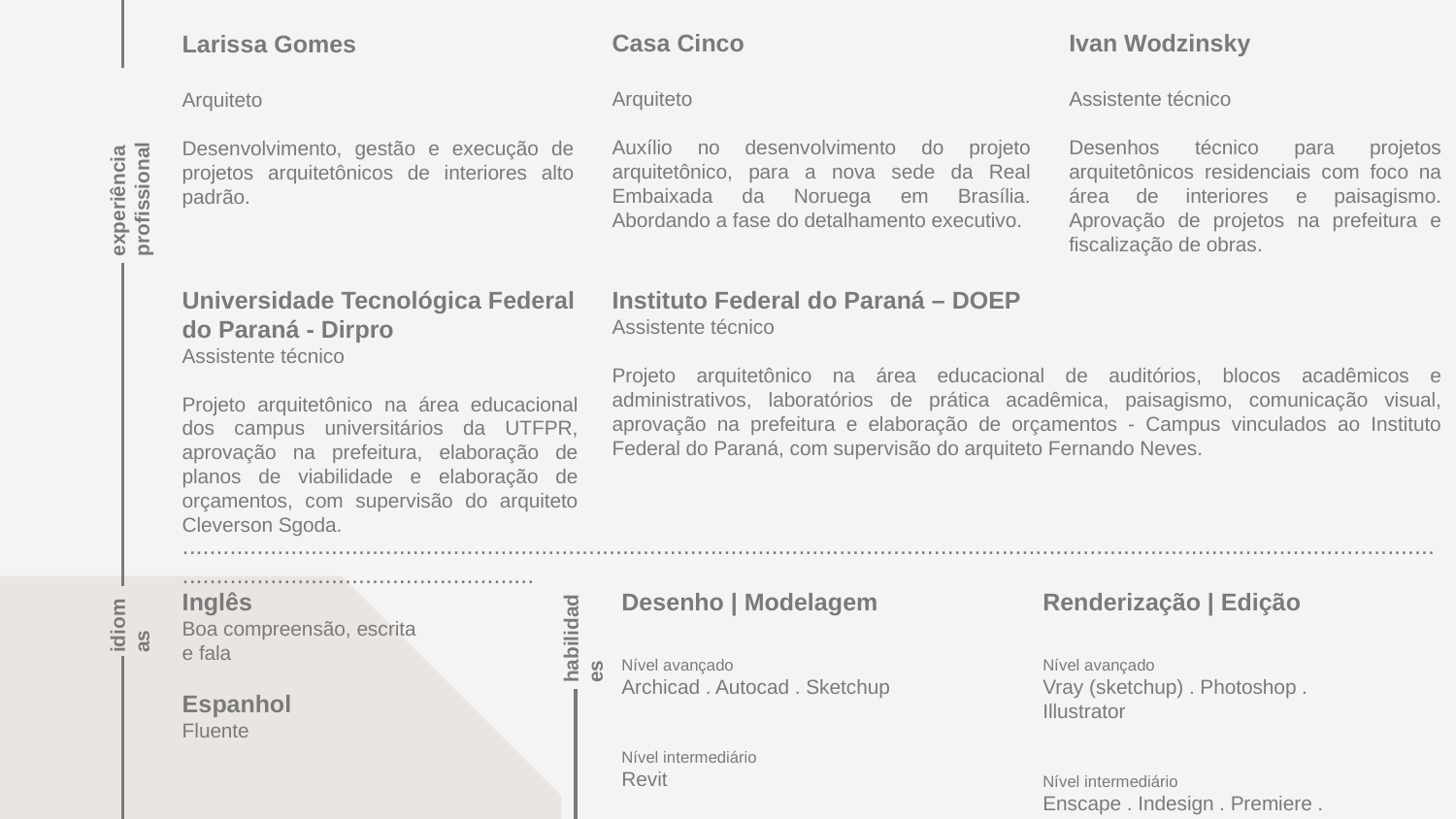

Casa Cinco

Arquiteto

Auxílio no desenvolvimento do projeto arquitetônico, para a nova sede da Real Embaixada da Noruega em Brasília. Abordando a fase do detalhamento executivo.

Ivan Wodzinsky

Assistente técnico

Desenhos técnico para projetos arquitetônicos residenciais com foco na área de interiores e paisagismo. Aprovação de projetos na prefeitura e fiscalização de obras.
Larissa Gomes

Arquiteto

Desenvolvimento, gestão e execução de projetos arquitetônicos de interiores alto padrão.

# experiência profissional
Universidade Tecnológica Federal do Paraná - Dirpro
Assistente técnico

Projeto arquitetônico na área educacional dos campus universitários da UTFPR, aprovação na prefeitura, elaboração de planos de viabilidade e elaboração de orçamentos, com supervisão do arquiteto Cleverson Sgoda.

Instituto Federal do Paraná – DOEP
Assistente técnico

Projeto arquitetônico na área educacional de auditórios, blocos acadêmicos e administrativos, laboratórios de prática acadêmica, paisagismo, comunicação visual, aprovação na prefeitura e elaboração de orçamentos - Campus vinculados ao Instituto Federal do Paraná, com supervisão do arquiteto Fernando Neves.
.............................................................................................................................................................................................................................................

Renderização | Edição

Nível avançado
Vray (sketchup) . Photoshop . Illustrator

Nível intermediário
Enscape . Indesign . Premiere . Lumion

Desenho | Modelagem

Nível avançado
Archicad . Autocad . Sketchup

Nível intermediário
Revit

Inglês
Boa compreensão, escrita
e fala

Espanhol
Fluente

idiomas
habilidades